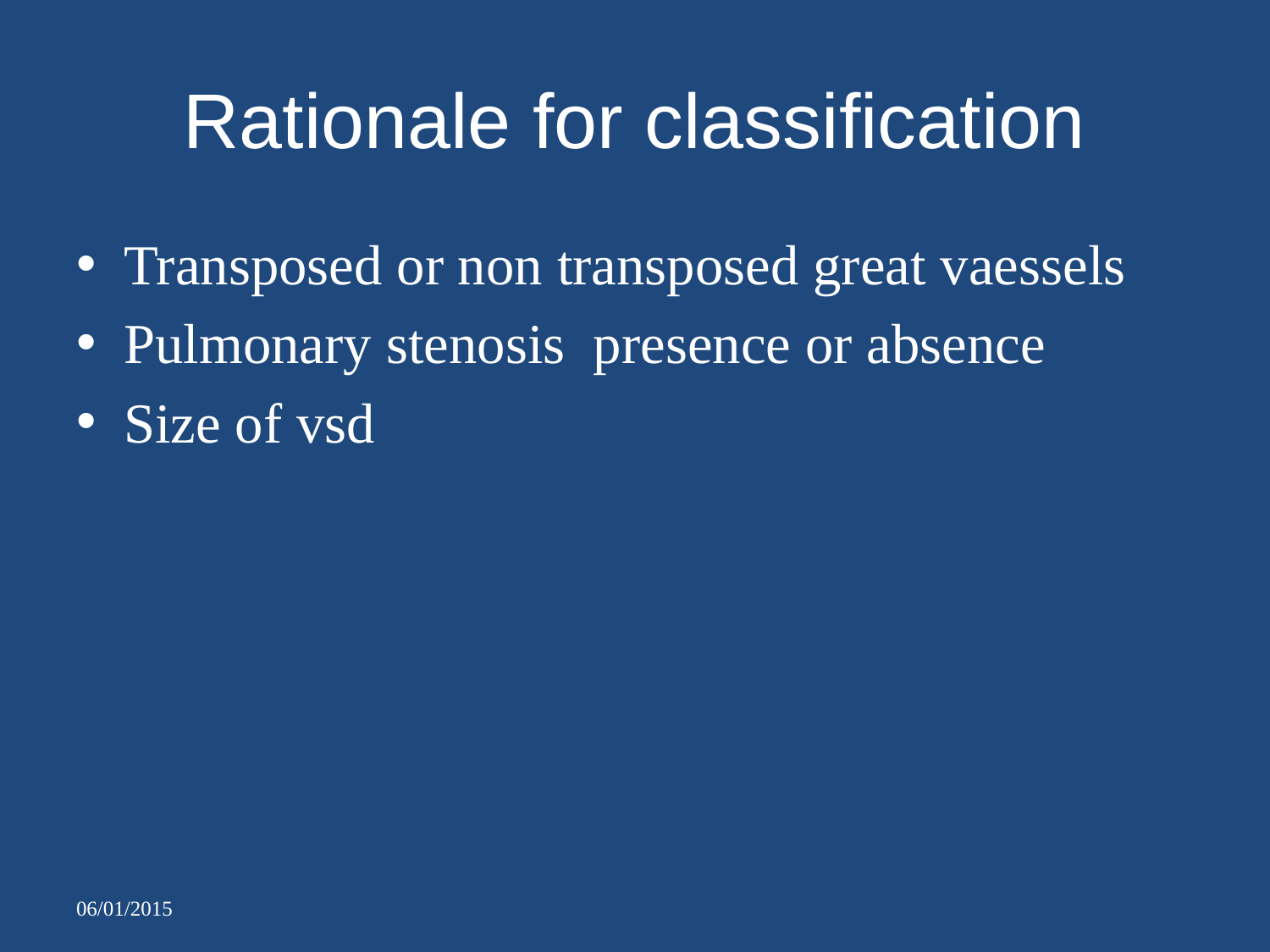

# Rationale for classification
Transposed or non transposed great vaessels
Pulmonary stenosis  presence or absence
Size of vsd
06/01/2015